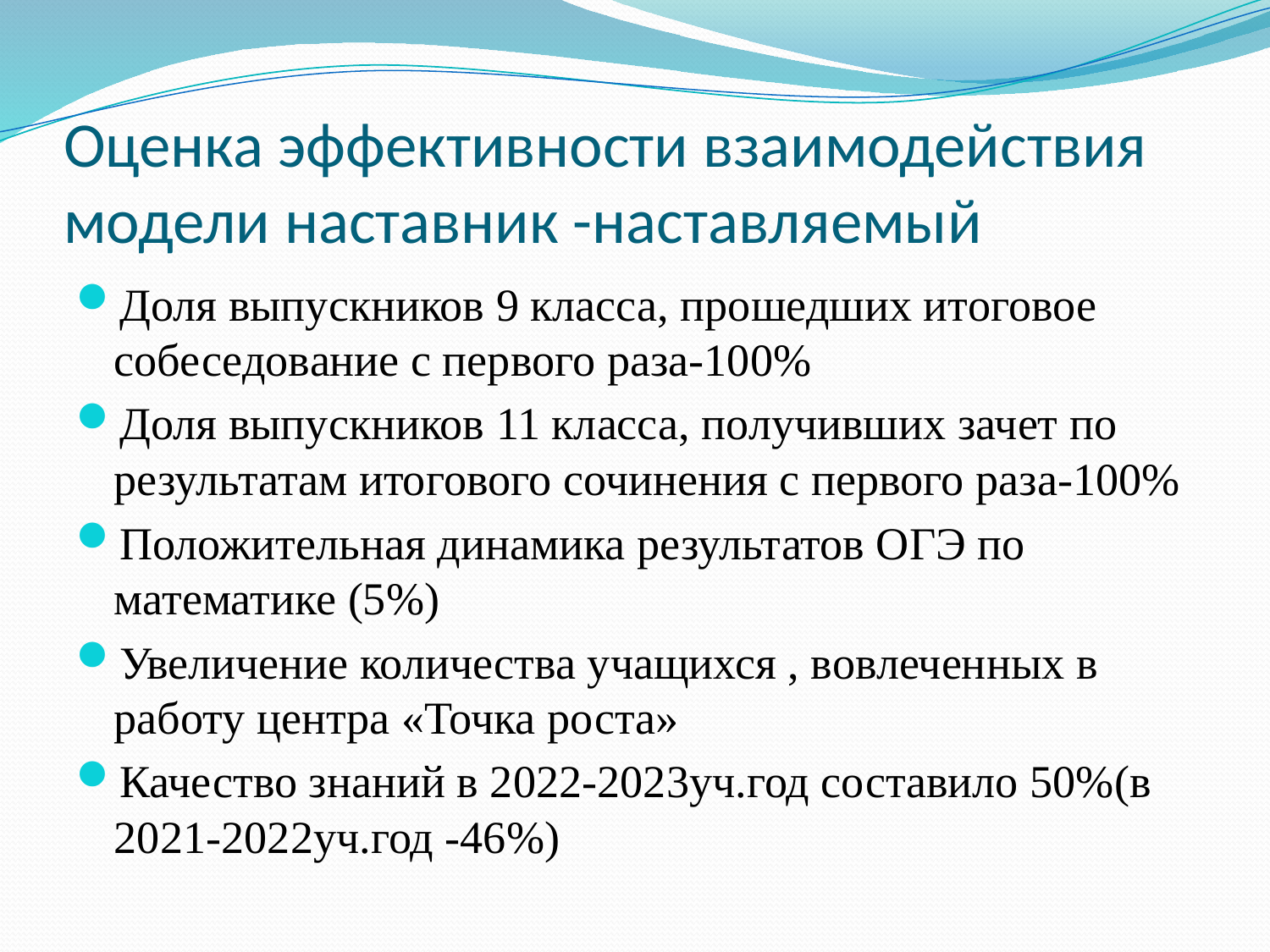

# Оценка эффективности взаимодействия модели наставник -наставляемый
Доля выпускников 9 класса, прошедших итоговое собеседование с первого раза-100%
Доля выпускников 11 класса, получивших зачет по результатам итогового сочинения с первого раза-100%
Положительная динамика результатов ОГЭ по математике (5%)
Увеличение количества учащихся , вовлеченных в работу центра «Точка роста»
Качество знаний в 2022-2023уч.год составило 50%(в 2021-2022уч.год -46%)